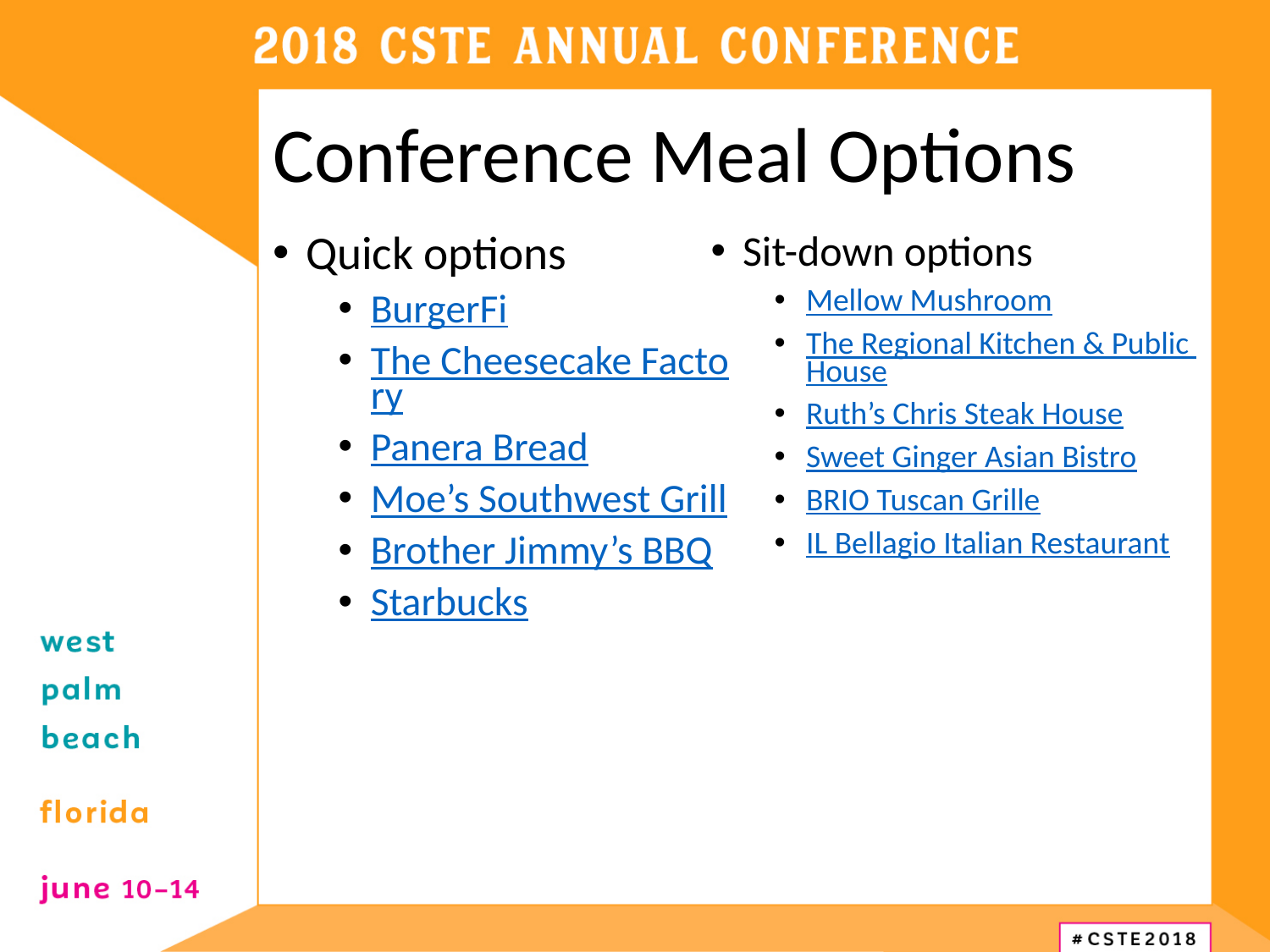

# Conference Meal Options
Quick options
BurgerFi
The Cheesecake Factory
Panera Bread
Moe’s Southwest Grill
Brother Jimmy’s BBQ
Starbucks

Sit-down options
Mellow Mushroom
The Regional Kitchen & Public House
Ruth’s Chris Steak House
Sweet Ginger Asian Bistro
BRIO Tuscan Grille
IL Bellagio Italian Restaurant